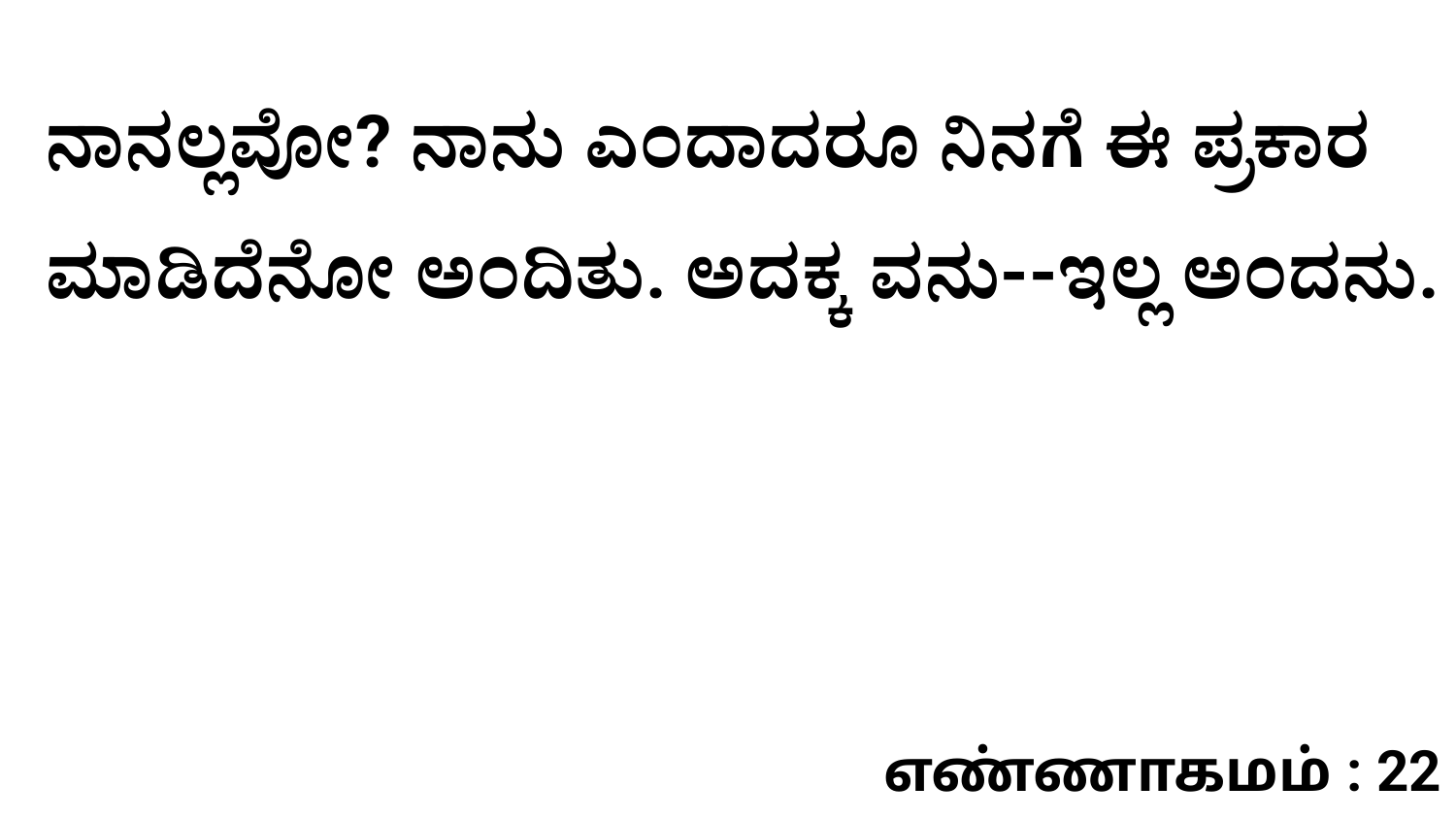

ನಾನಲ್ಲವೋ? ನಾನು ಎಂದಾದರೂ ನಿನಗೆ ಈ ಪ್ರಕಾರ ಮಾಡಿದೆನೋ ಅಂದಿತು. ಅದಕ್ಕ ವನು--ಇಲ್ಲ ಅಂದನು.
எண்ணாகமம் : 22